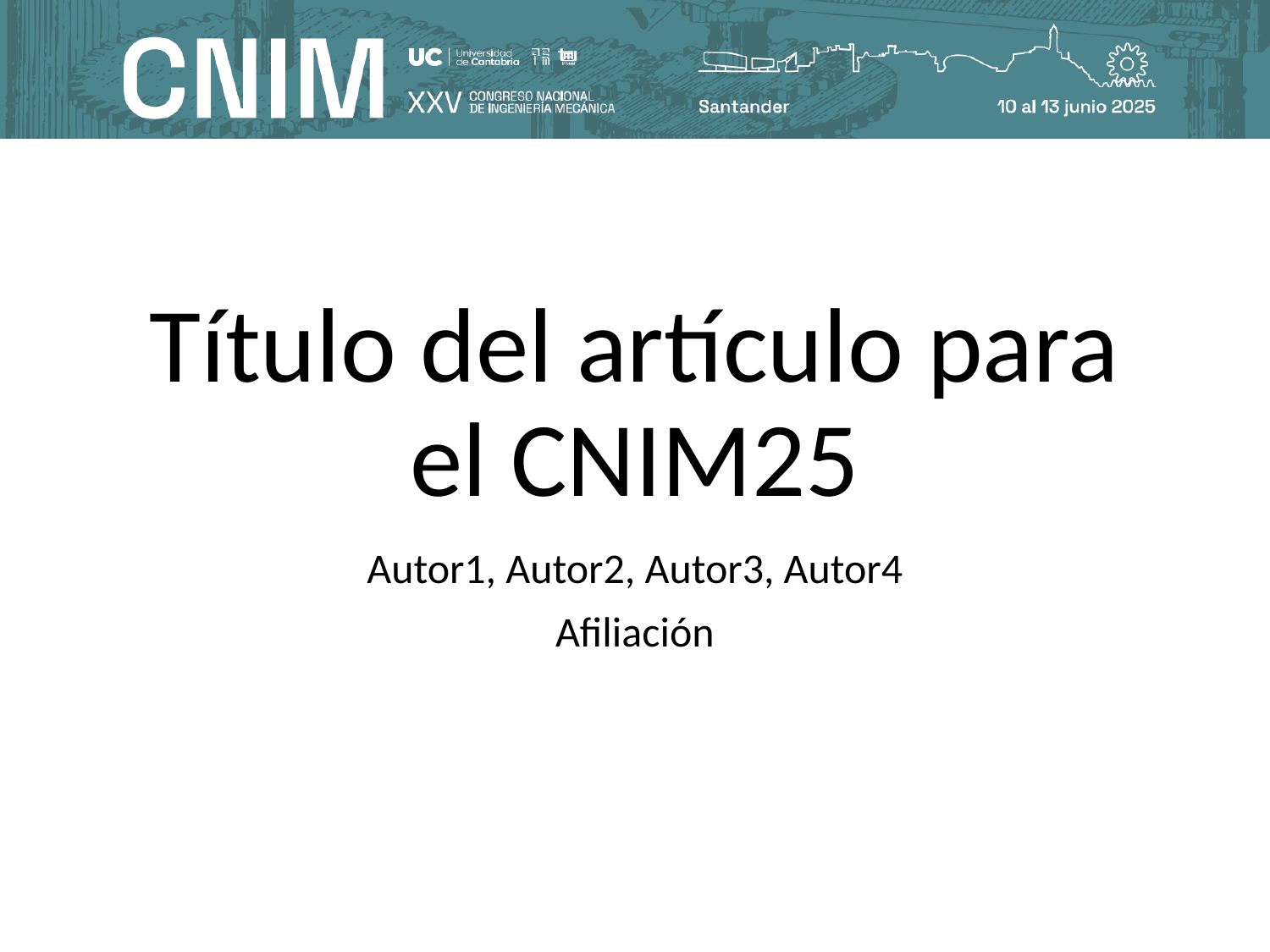

# Título del artículo para el CNIM25
Autor1, Autor2, Autor3, Autor4
Afiliación